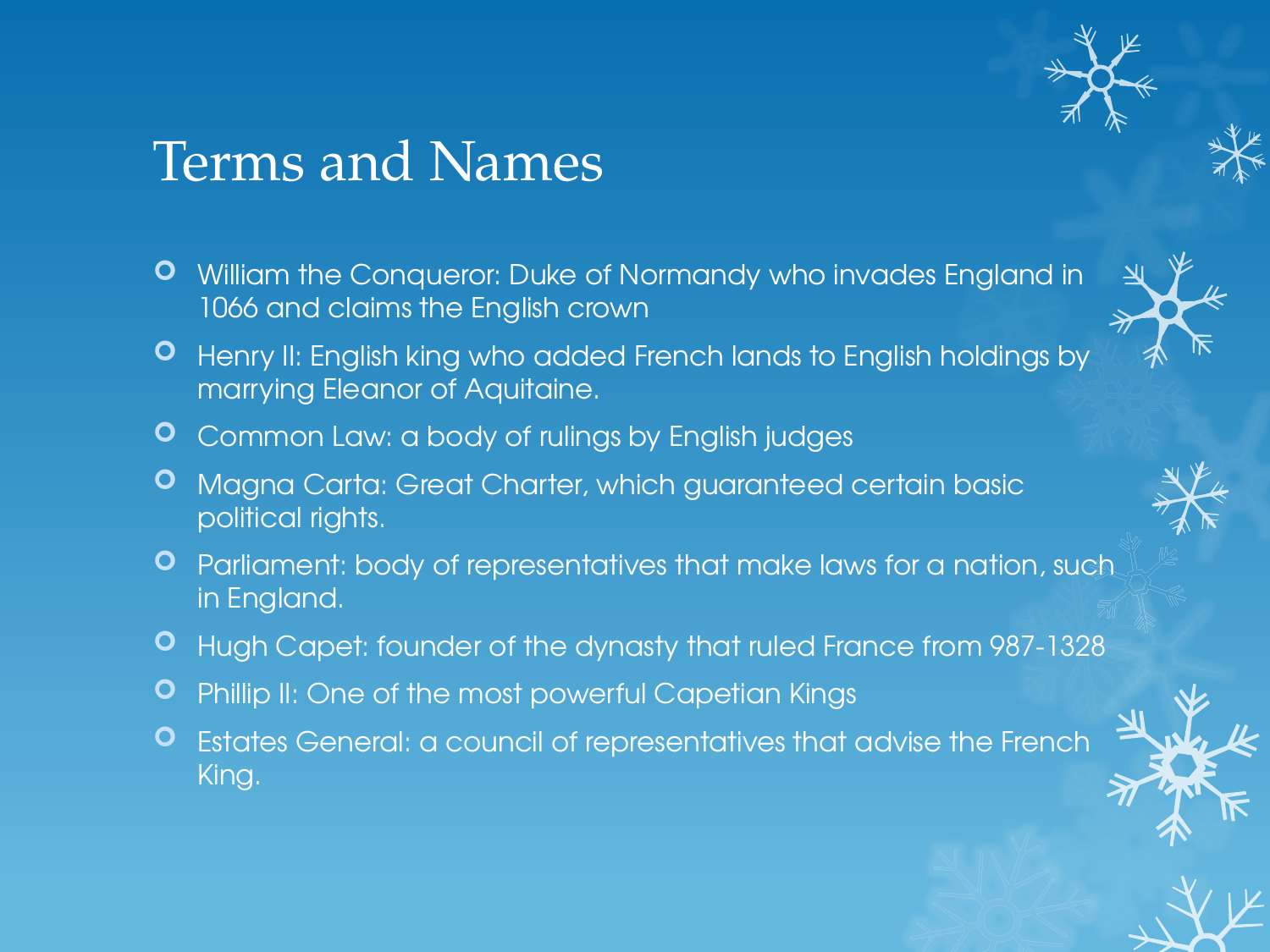

# Terms and Names
William the Conqueror: Duke of Normandy who invades England in 1066 and claims the English crown
Henry II: English king who added French lands to English holdings by marrying Eleanor of Aquitaine.
Common Law: a body of rulings by English judges
Magna Carta: Great Charter, which guaranteed certain basic political rights.
Parliament: body of representatives that make laws for a nation, such in England.
Hugh Capet: founder of the dynasty that ruled France from 987-1328
Phillip II: One of the most powerful Capetian Kings
Estates General: a council of representatives that advise the French King.